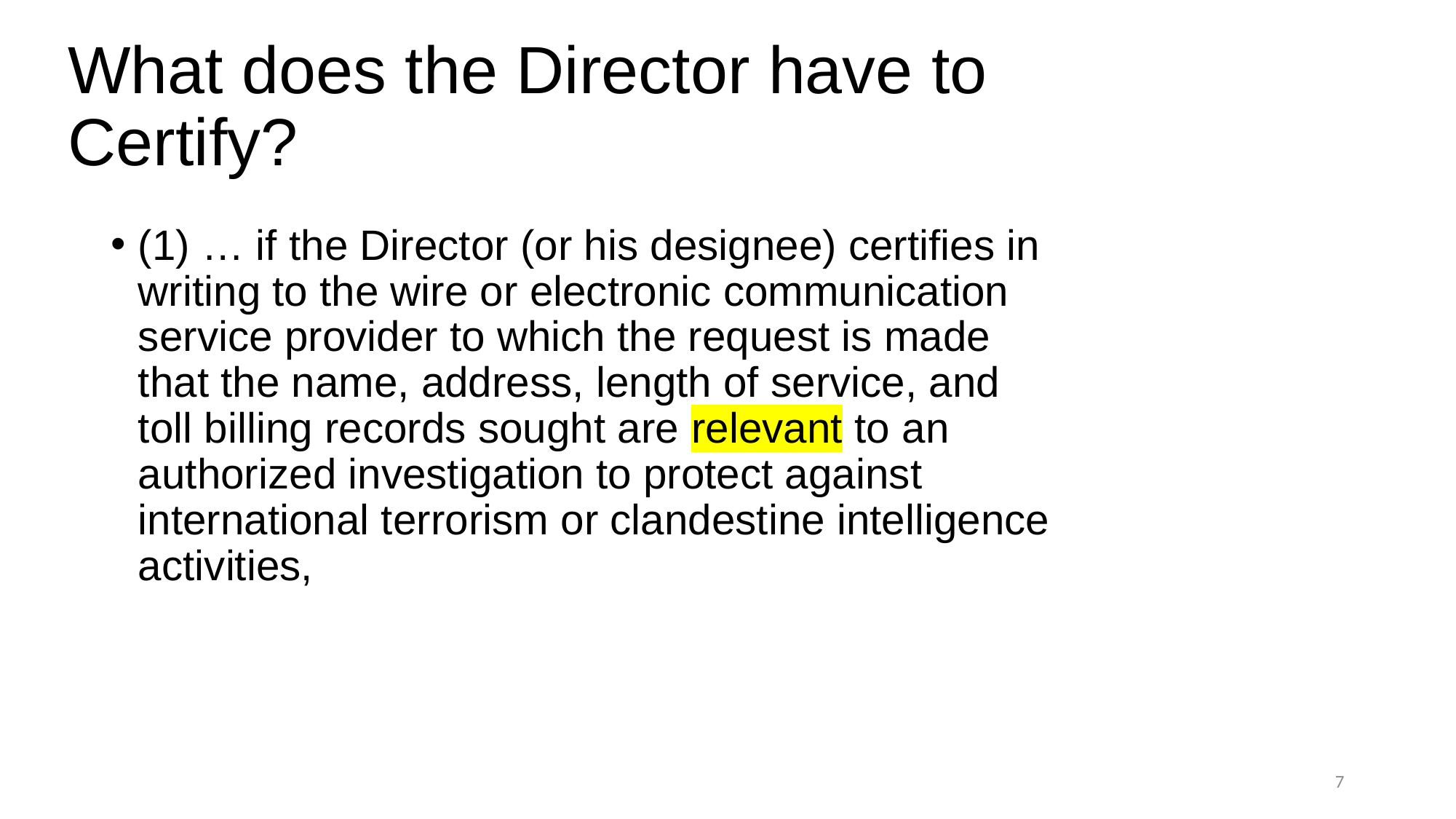

# What does the Director have to Certify?
(1) … if the Director (or his designee) certifies in writing to the wire or electronic communication service provider to which the request is made that the name, address, length of service, and toll billing records sought are relevant to an authorized investigation to protect against international terrorism or clandestine intelligence activities,
7